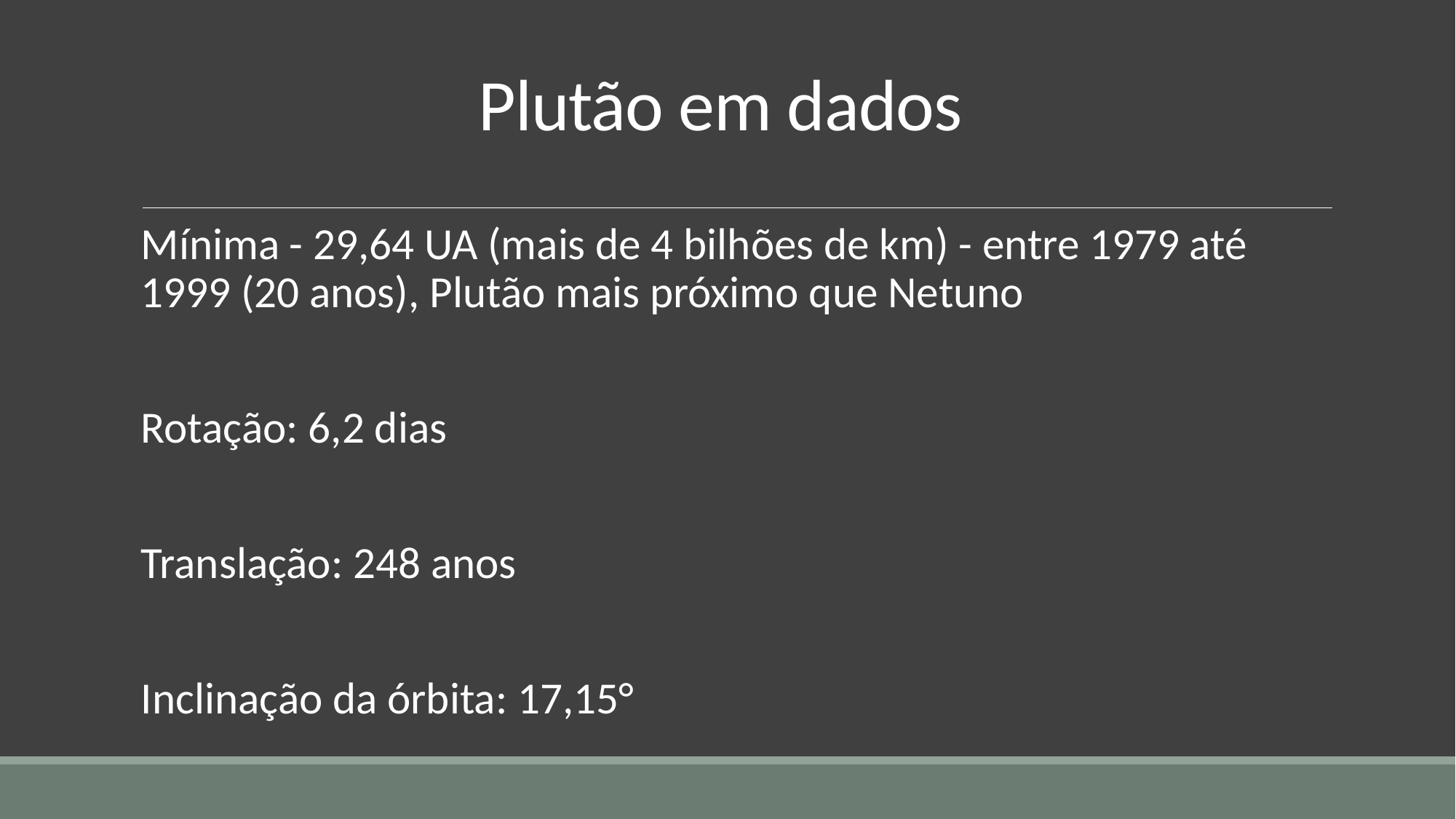

# Plutão em dados
Mínima - 29,64 UA (mais de 4 bilhões de km) - entre 1979 até 1999 (20 anos), Plutão mais próximo que Netuno

Rotação: 6,2 dias

Translação: 248 anos

Inclinação da órbita: 17,15°